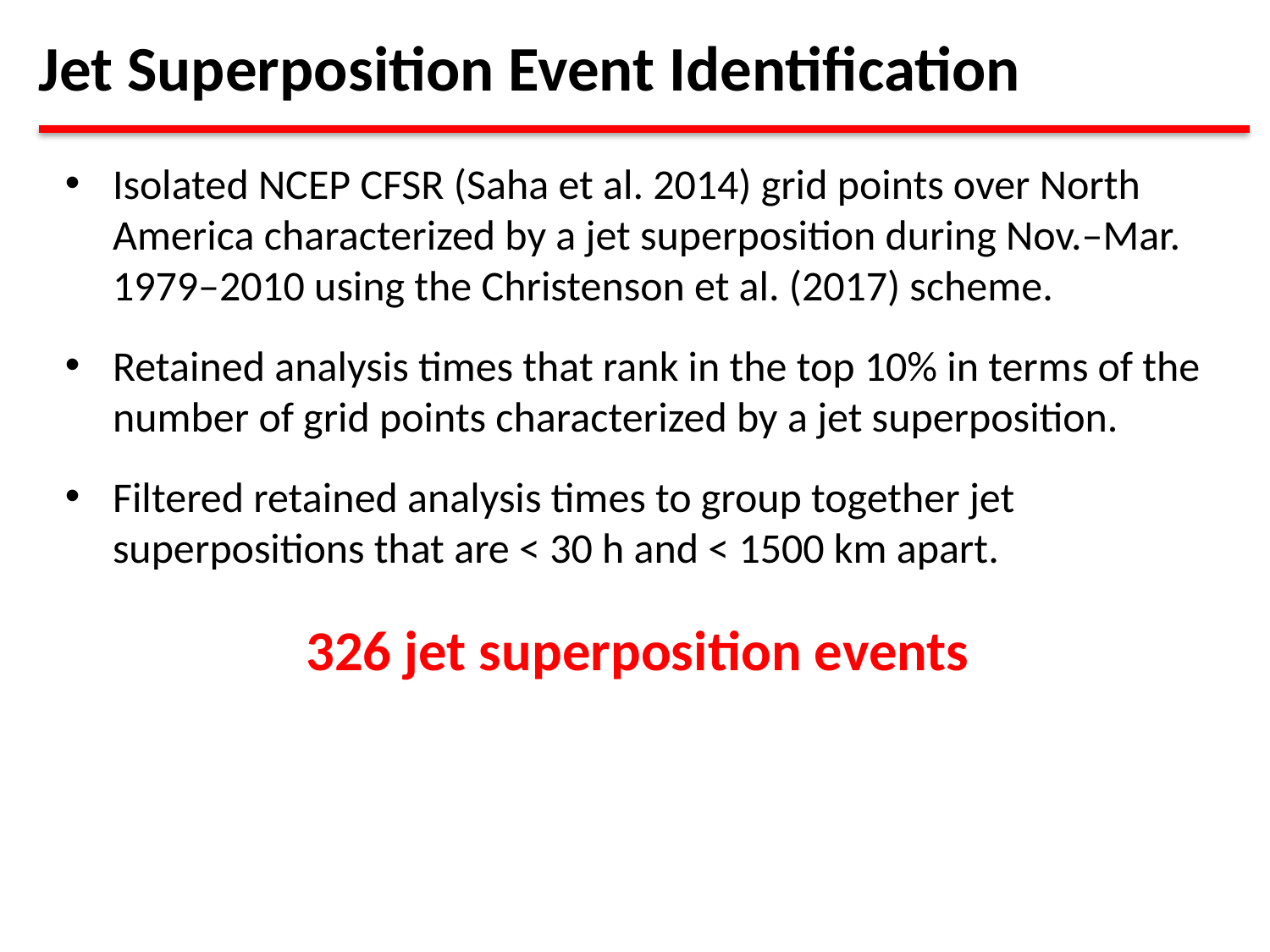

Jet Superposition Event Identification
Isolated NCEP CFSR (Saha et al. 2014) grid points over North America characterized by a jet superposition during Nov.–Mar. 1979–2010 using the Christenson et al. (2017) scheme.

Retained analysis times that rank in the top 10% in terms of the number of grid points characterized by a jet superposition.

Filtered retained analysis times to group together jet superpositions that are < 30 h and < 1500 km apart.

326 jet superposition events